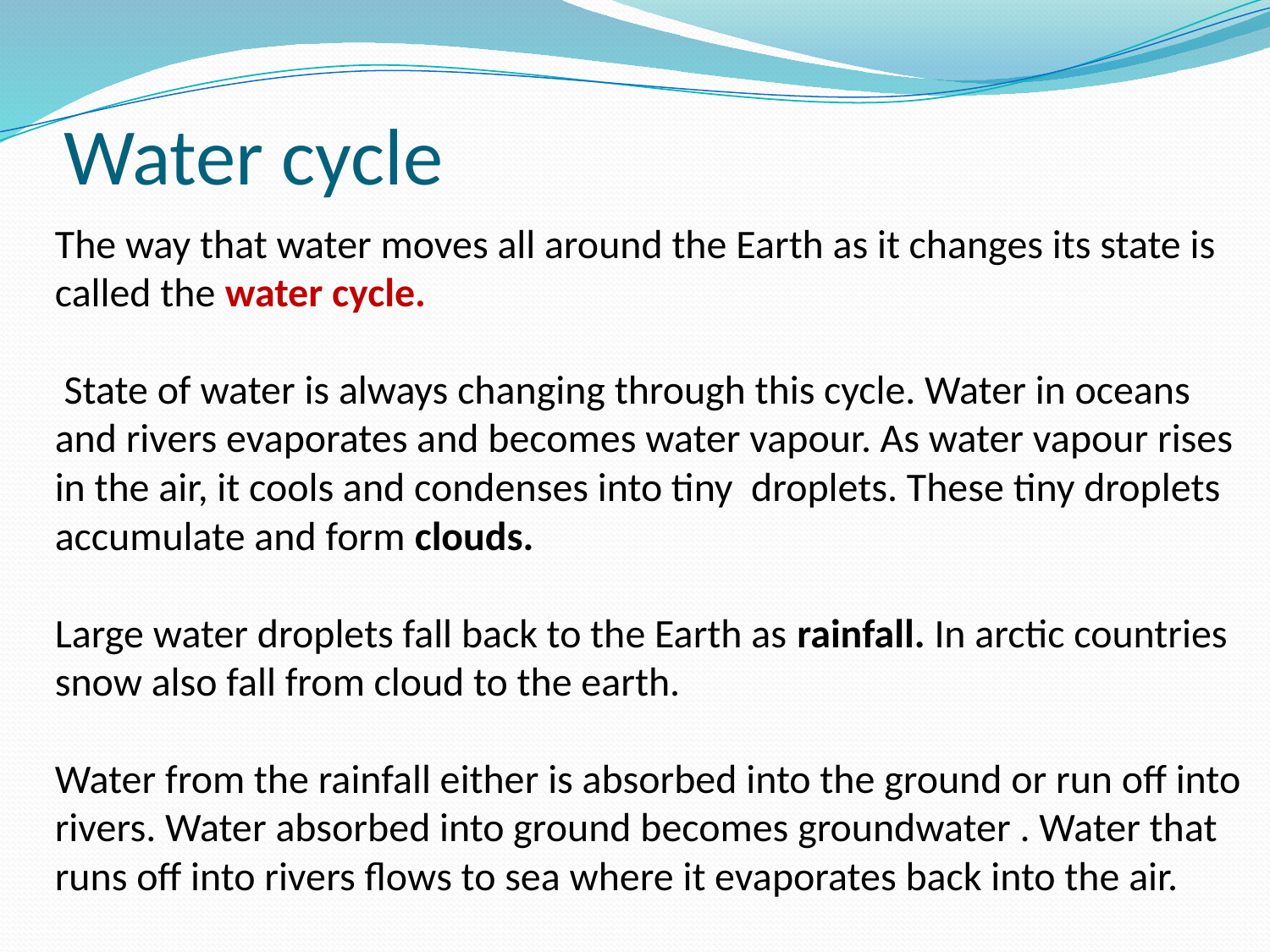

# Water cycle
The way that water moves all around the Earth as it changes its state is
called the water cycle.

 State of water is always changing through this cycle. Water in oceans
and rivers evaporates and becomes water vapour. As water vapour rises
in the air, it cools and condenses into tiny  droplets. These tiny droplets
accumulate and form clouds.

Large water droplets fall back to the Earth as rainfall. In arctic countries
snow also fall from cloud to the earth.

Water from the rainfall either is absorbed into the ground or run off into
rivers. Water absorbed into ground becomes groundwater . Water that
runs off into rivers flows to sea where it evaporates back into the air.